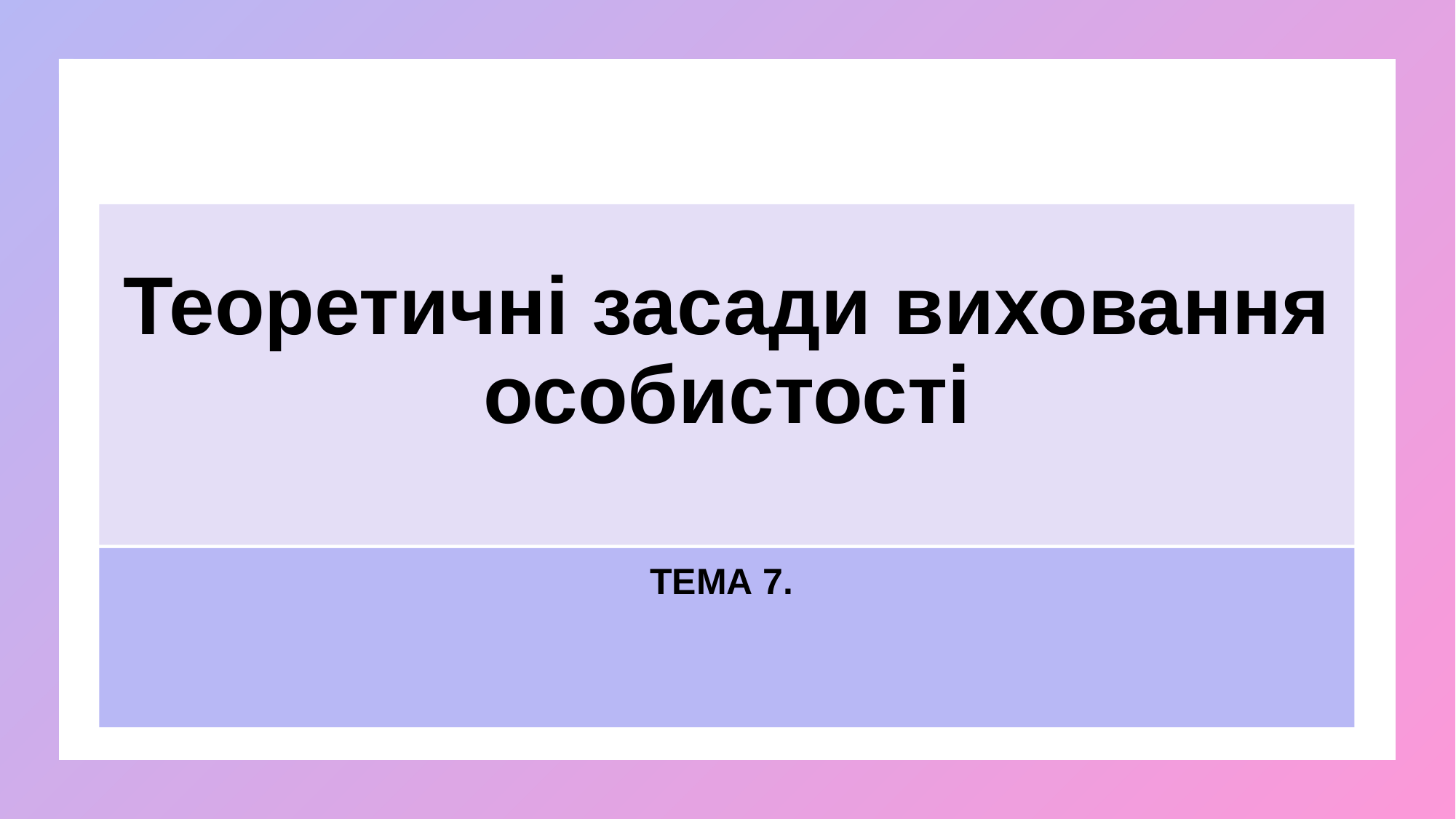

# Теоретичні засади виховання особистості
ТЕМА 7.